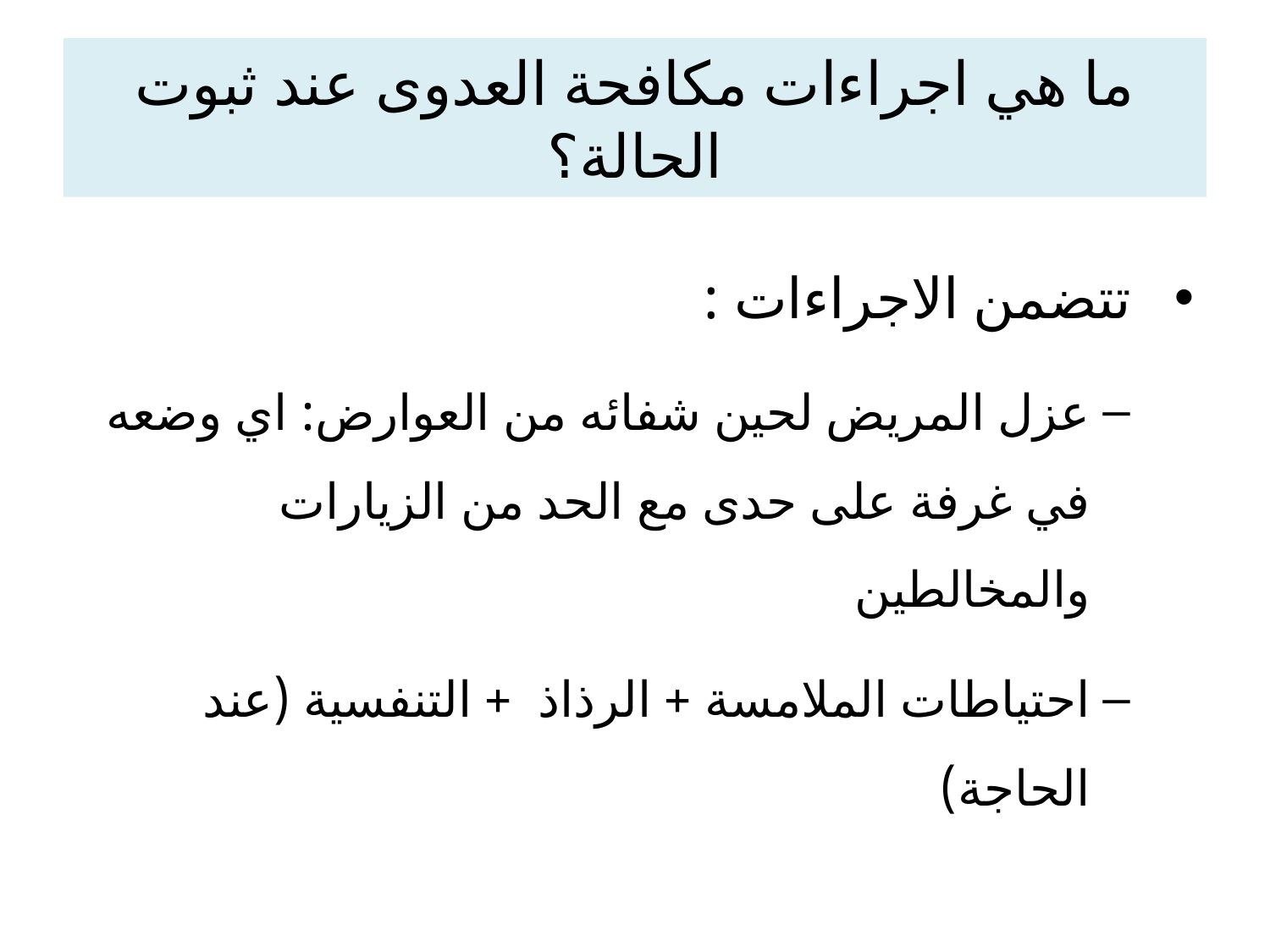

# ما هي اجراءات مكافحة العدوى عند ثبوت الحالة؟
 تتضمن الاجراءات :
عزل المريض لحين شفائه من العوارض: اي وضعه في غرفة على حدى مع الحد من الزيارات والمخالطين
احتياطات الملامسة + الرذاذ  + التنفسية (عند الحاجة)